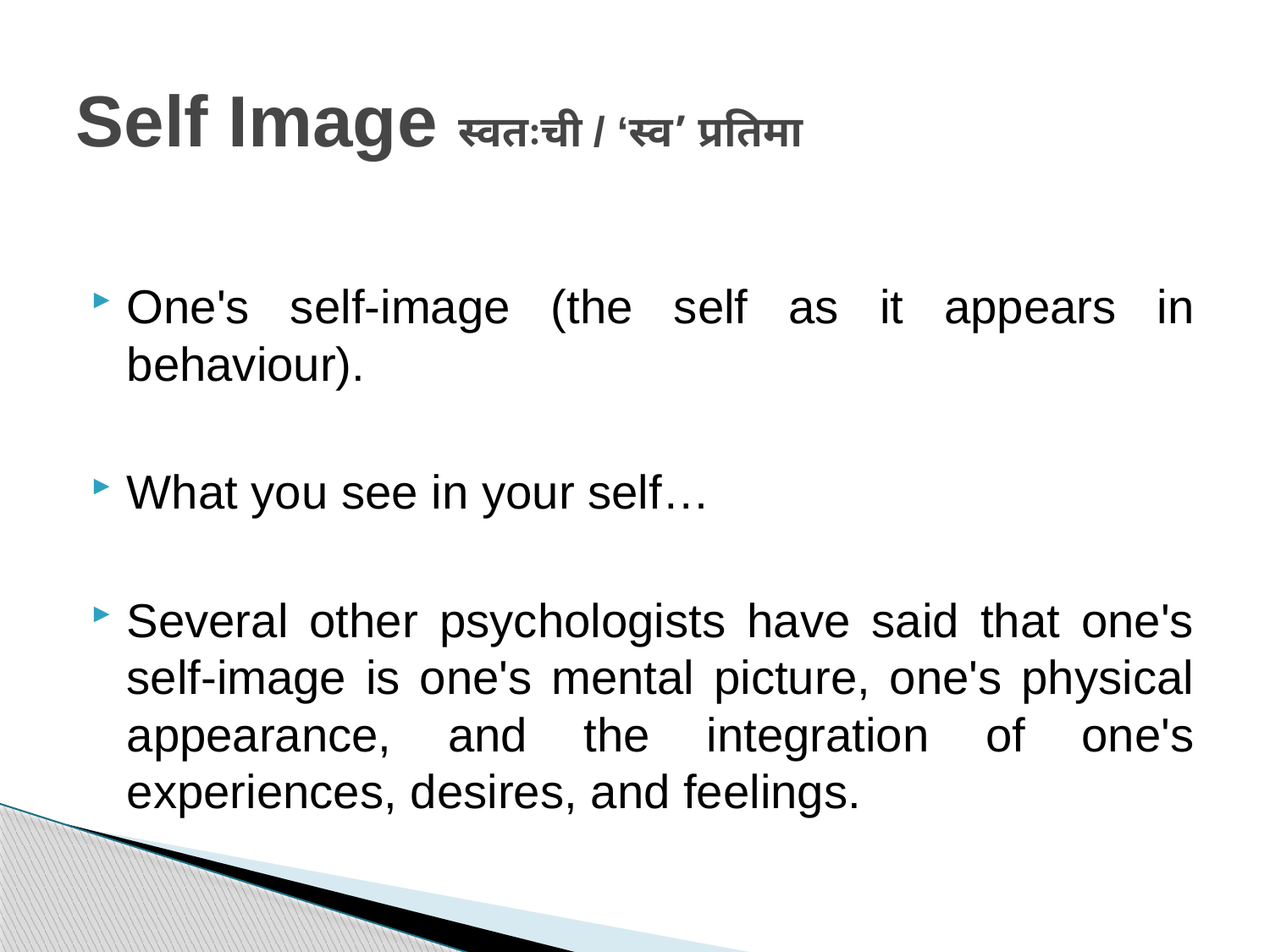

# Self Image स्वतःची / ‘स्व’ प्रतिमा

One's self-image (the self as it appears in behaviour).

What you see in your self…

Several other psychologists have said that one's self-image is one's mental picture, one's physical appearance, and the integration of one's experiences, desires, and feelings.